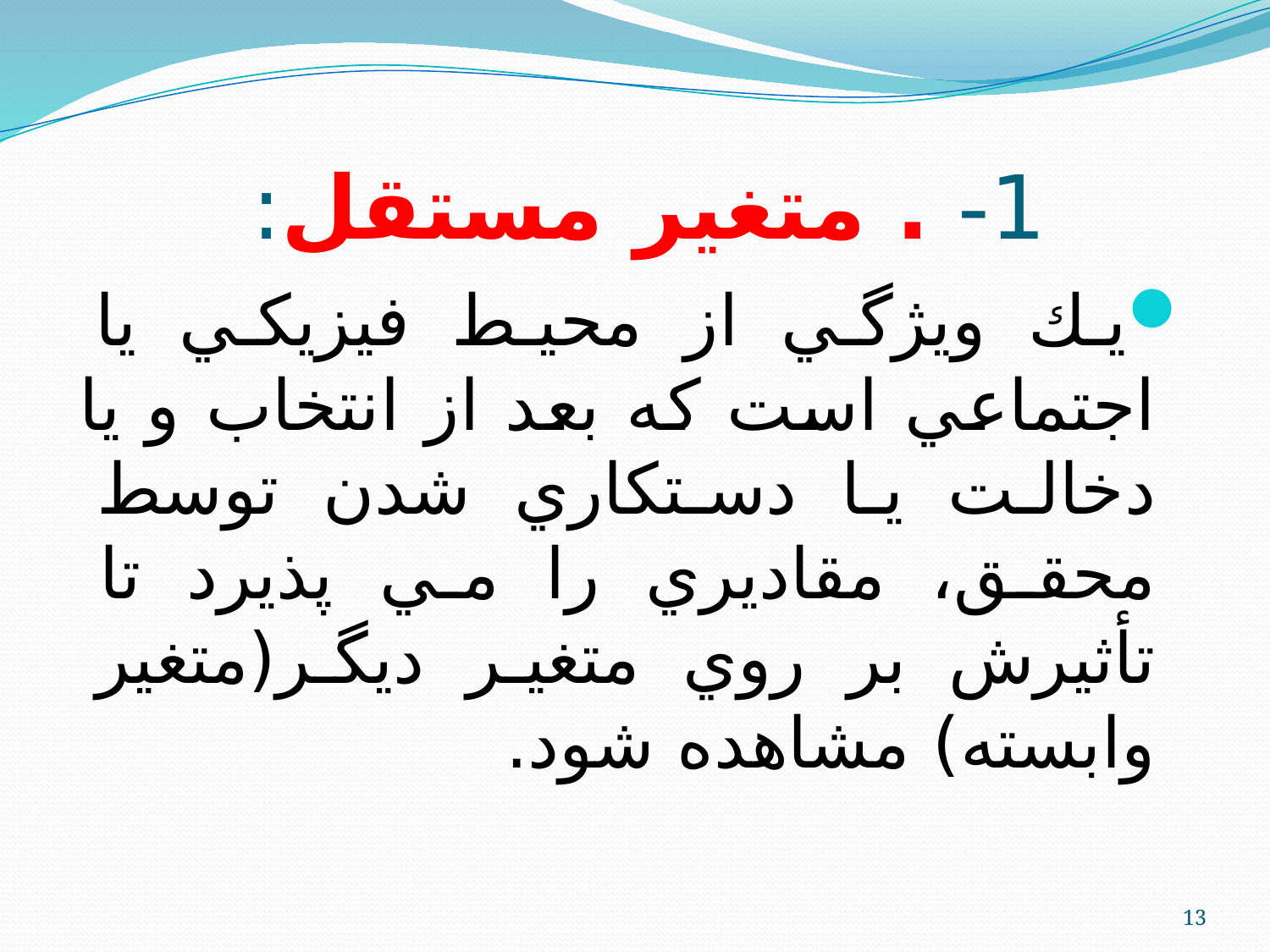

# 1- . متغير مستقل:
يك ويژگي از محيط فيزيكي يا اجتماعي است كه بعد از انتخاب و یا دخالت يا دستكاري شدن توسط محقق، مقاديري را مي پذيرد تا تأثيرش بر روي متغير ديگر(متغير وابسته) مشاهده شود.

13